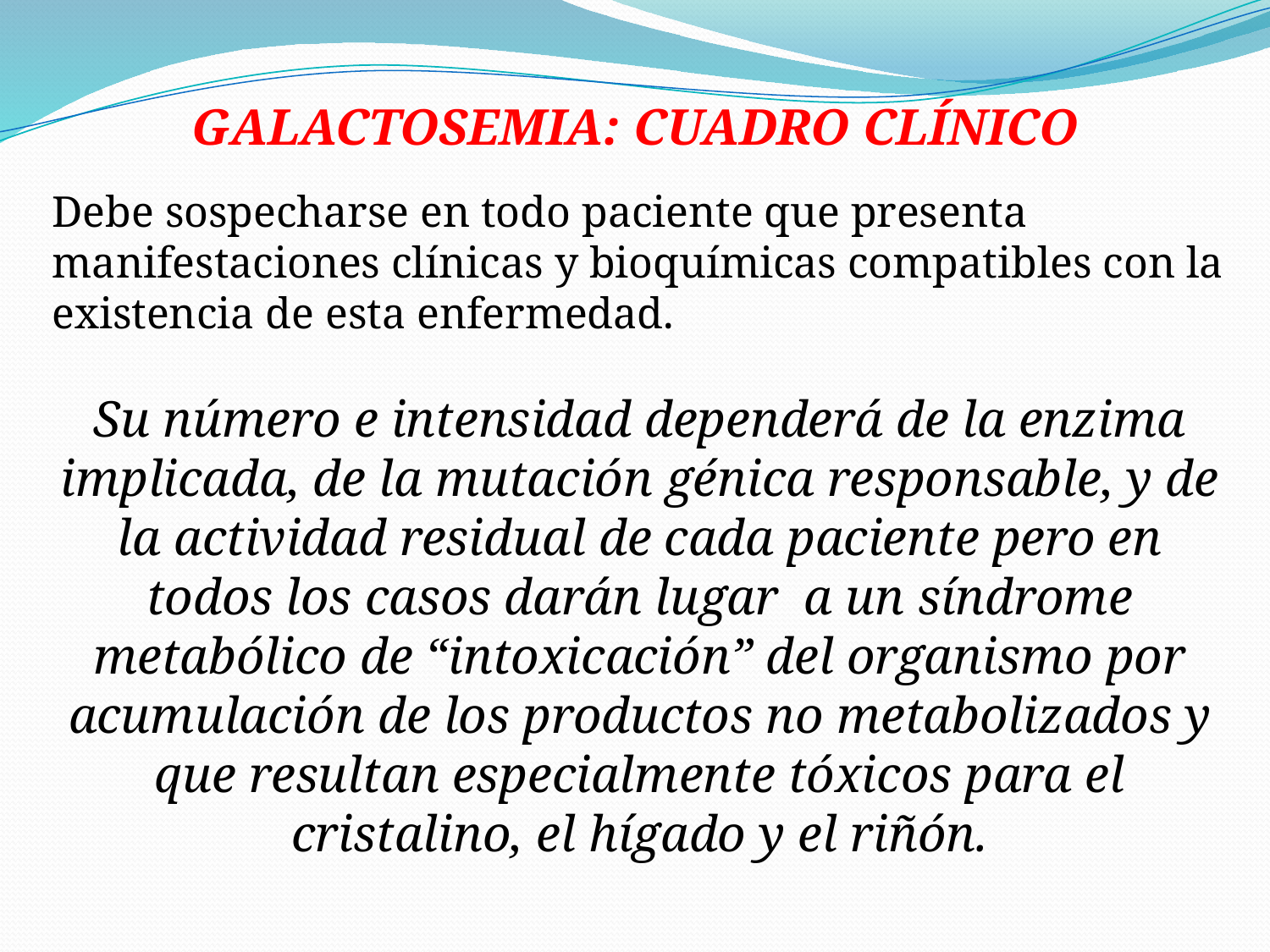

GALACTOSEMIA: CUADRO CLÍNICO
Debe sospecharse en todo paciente que presenta  manifestaciones clínicas y bioquímicas compatibles con la existencia de esta enfermedad.

Su número e intensidad dependerá de la enzima implicada, de la mutación génica responsable, y de la actividad residual de cada paciente pero en todos los casos darán lugar  a un síndrome metabólico de “intoxicación” del organismo por acumulación de los productos no metabolizados y que resultan especialmente tóxicos para el cristalino, el hígado y el riñón.